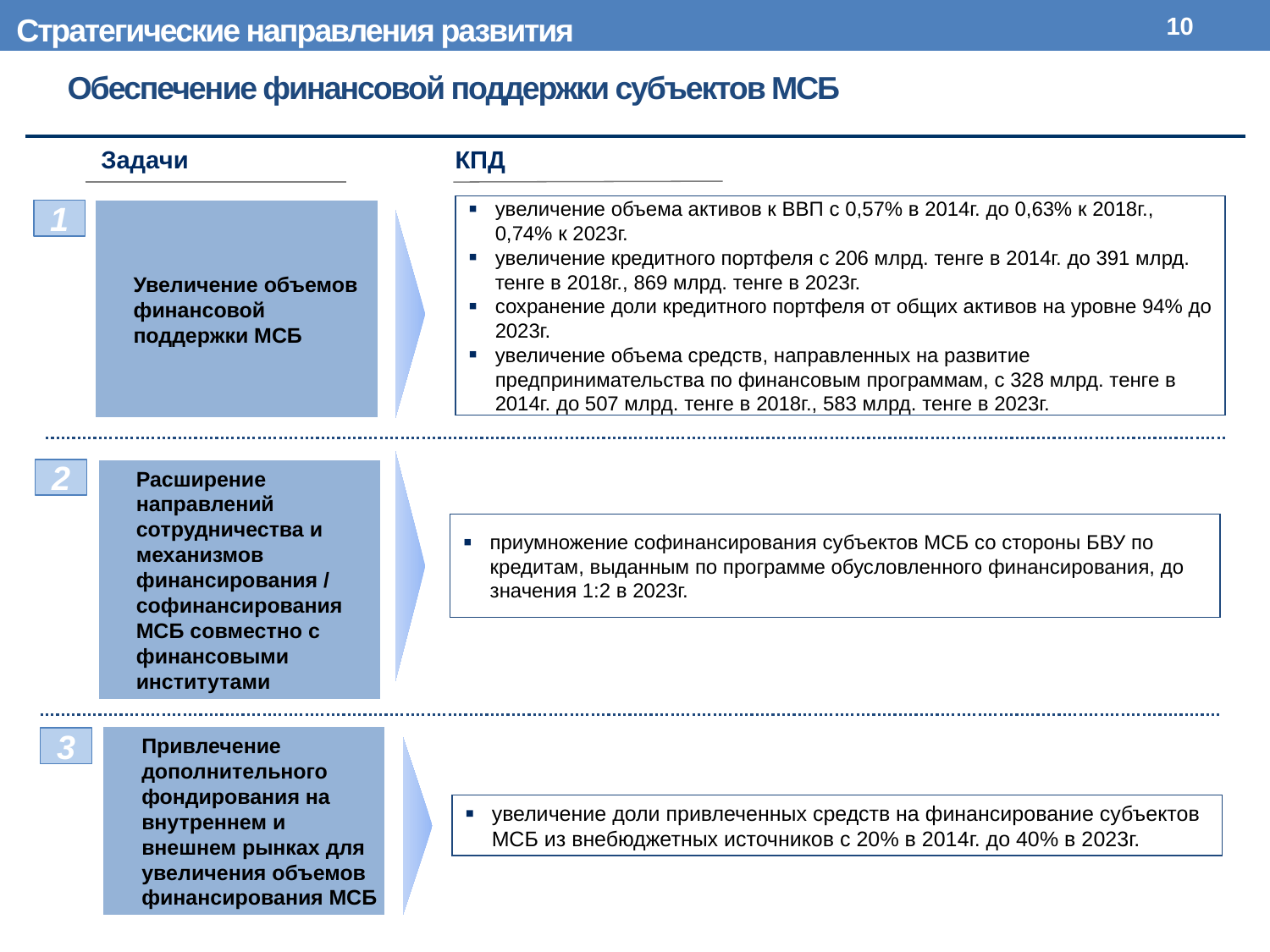

Стратегические направления развития
10
# Обеспечение финансовой поддержки субъектов МСБ

Задачи
КПД
увеличение объема активов к ВВП с 0,57% в 2014г. до 0,63% к 2018г., 0,74% к 2023г.
увеличение кредитного портфеля с 206 млрд. тенге в 2014г. до 391 млрд. тенге в 2018г., 869 млрд. тенге в 2023г.
сохранение доли кредитного портфеля от общих активов на уровне 94% до 2023г.
увеличение объема средств, направленных на развитие предпринимательства по финансовым программам, с 328 млрд. тенге в 2014г. до 507 млрд. тенге в 2018г., 583 млрд. тенге в 2023г.
1
Увеличение объемов финансовой поддержки МСБ

2
Расширение  направлений сотрудничества и механизмов финансирования / софинансирования МСБ совместно с финансовыми институтами
приумножение софинансирования субъектов МСБ со стороны БВУ по кредитам, выданным по программе обусловленного финансирования, до значения 1:2 в 2023г.

Привлечение дополнительного фондирования на внутреннем и внешнем рынках для увеличения объемов финансирования МСБ
3
увеличение доли привлеченных средств на финансирование субъектов МСБ из внебюджетных источников с 20% в 2014г. до 40% в 2023г.